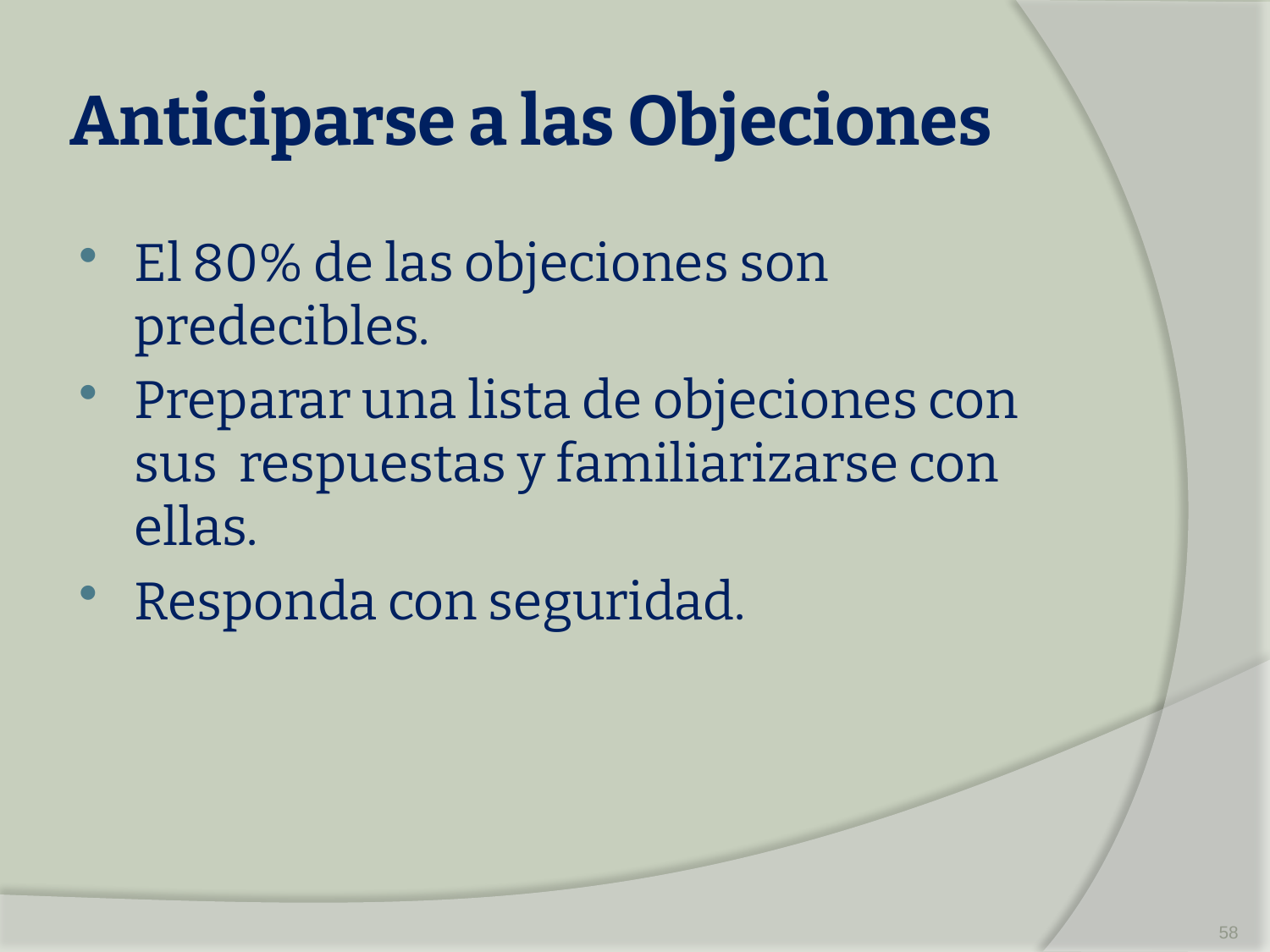

# Anticiparse a las Objeciones
El 80% de las objeciones son predecibles.
Preparar una lista de objeciones con sus  respuestas y familiarizarse con ellas.
Responda con seguridad.
58